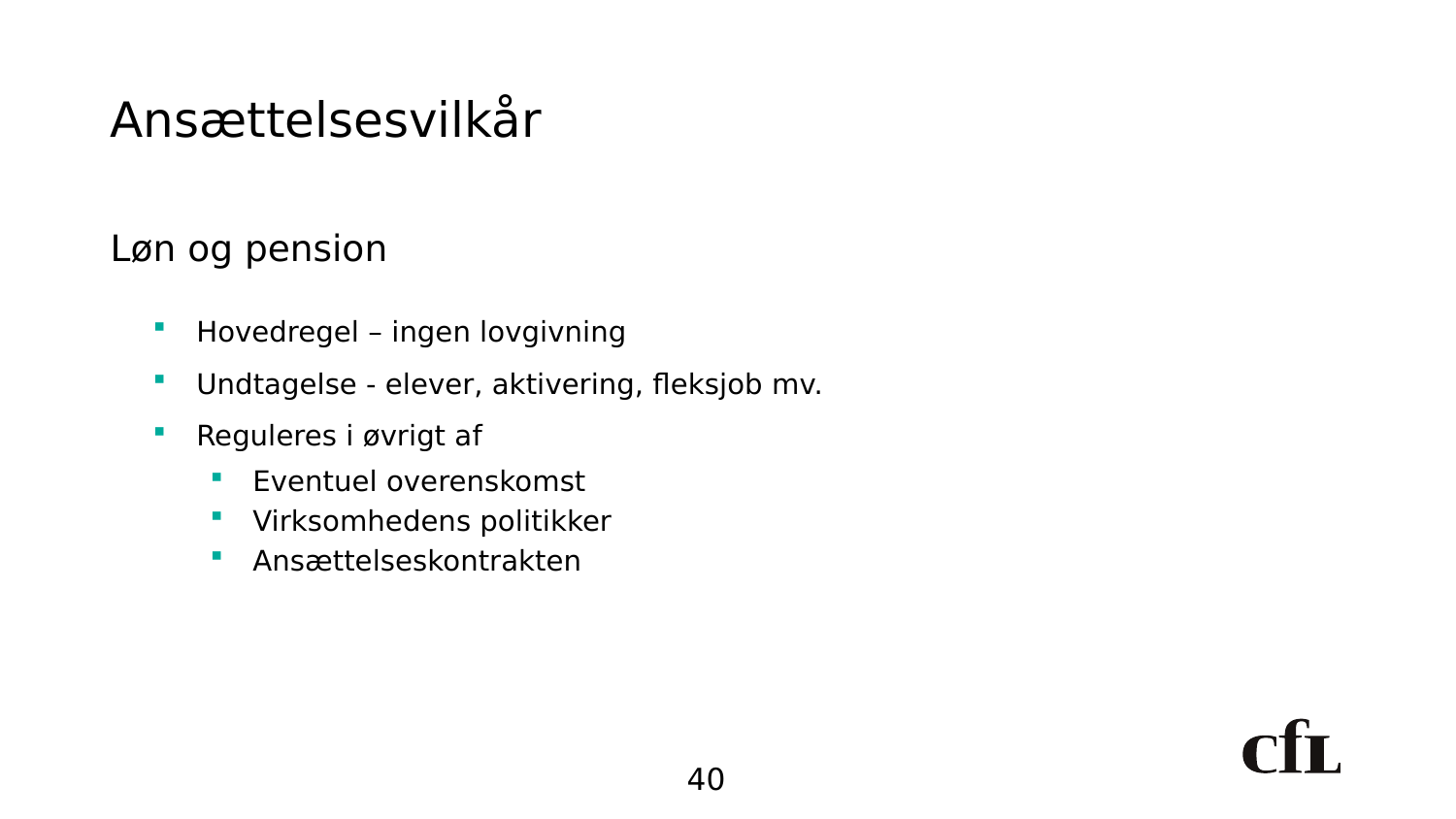

# Ansættelsesvilkår
Løn og pension

Hovedregel – ingen lovgivning
Undtagelse - elever, aktivering, fleksjob mv.
Reguleres i øvrigt af
Eventuel overenskomst
Virksomhedens politikker
Ansættelseskontrakten